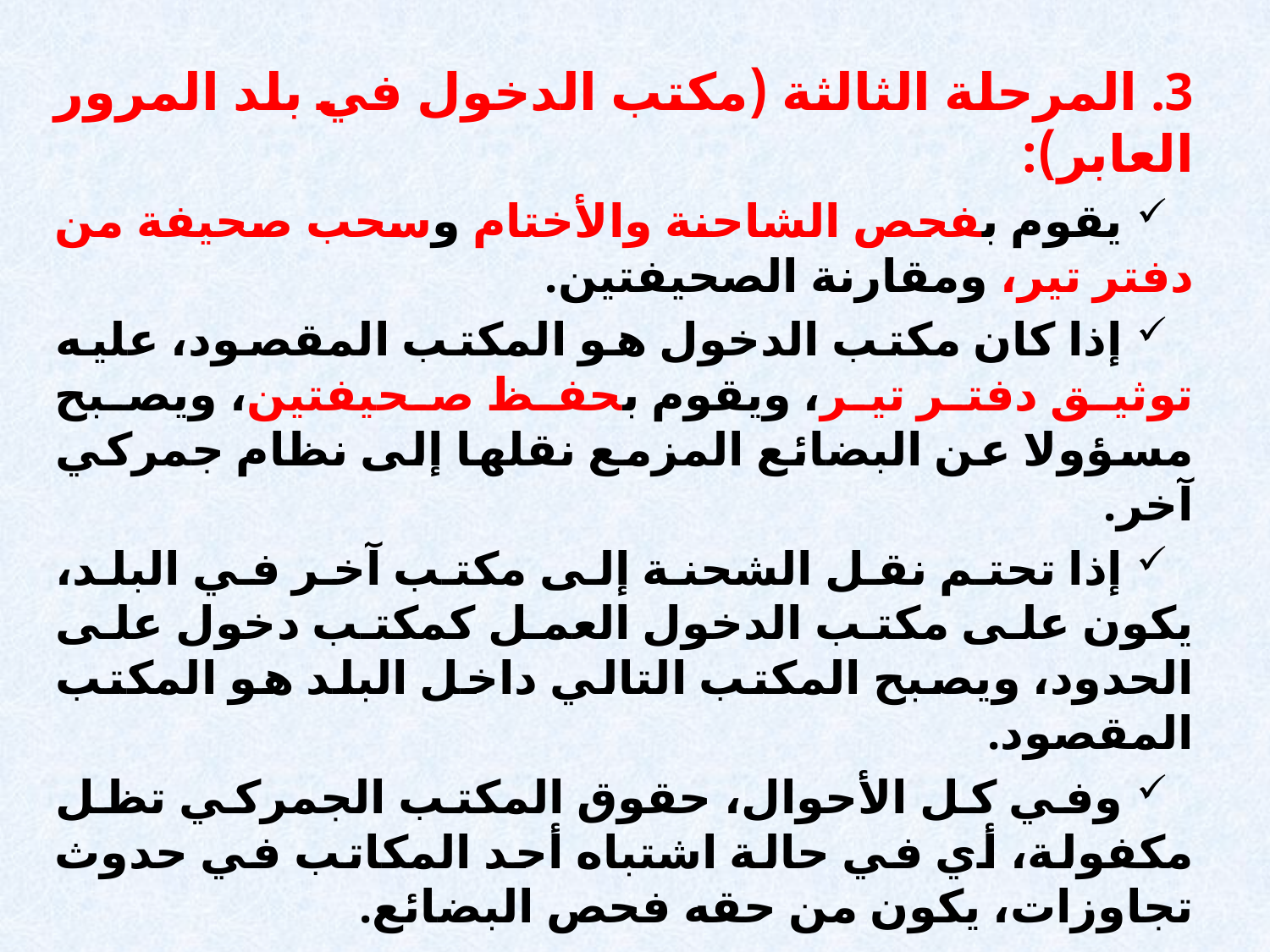

3. المرحلة الثالثة (مكتب الدخول في بلد المرور العابر):
يقوم بفحص الشاحنة والأختام وسحب صحيفة من دفتر تير، ومقارنة الصحيفتين.
إذا كان مكتب الدخول هو المكتب المقصود، عليه توثيق دفتر تير، ويقوم بحفظ صحيفتين، ويصبح مسؤولا عن البضائع المزمع نقلها إلى نظام جمركي آخر.
إذا تحتم نقل الشحنة إلى مكتب آخر في البلد، يكون على مكتب الدخول العمل كمكتب دخول على الحدود، ويصبح المكتب التالي داخل البلد هو المكتب المقصود.
وفي كل الأحوال، حقوق المكتب الجمركي تظل مكفولة، أي في حالة اشتباه أحد المكاتب في حدوث تجاوزات، يكون من حقه فحص البضائع.